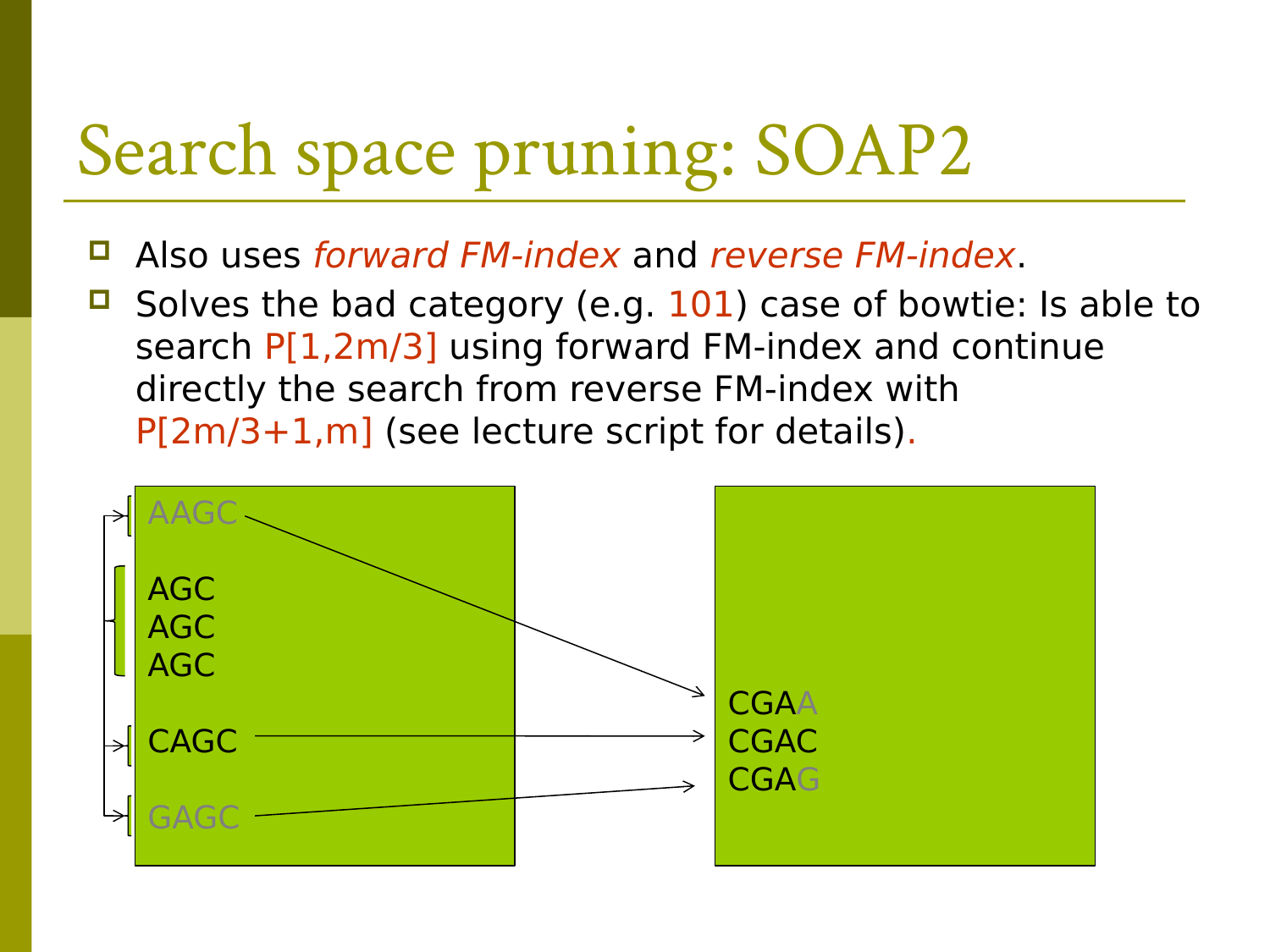

# Search space pruning: SOAP2
Also uses forward FM-index and reverse FM-index.
Solves the bad category (e.g. 101) case of bowtie: Is able to search P[1,2m/3] using forward FM-index and continue directly the search from reverse FM-index with P[2m/3+1,m] (see lecture script for details).
AAGC

AGC
AGC
AGC

CAGC

GAGC

CGAA
CGAC
CGAG